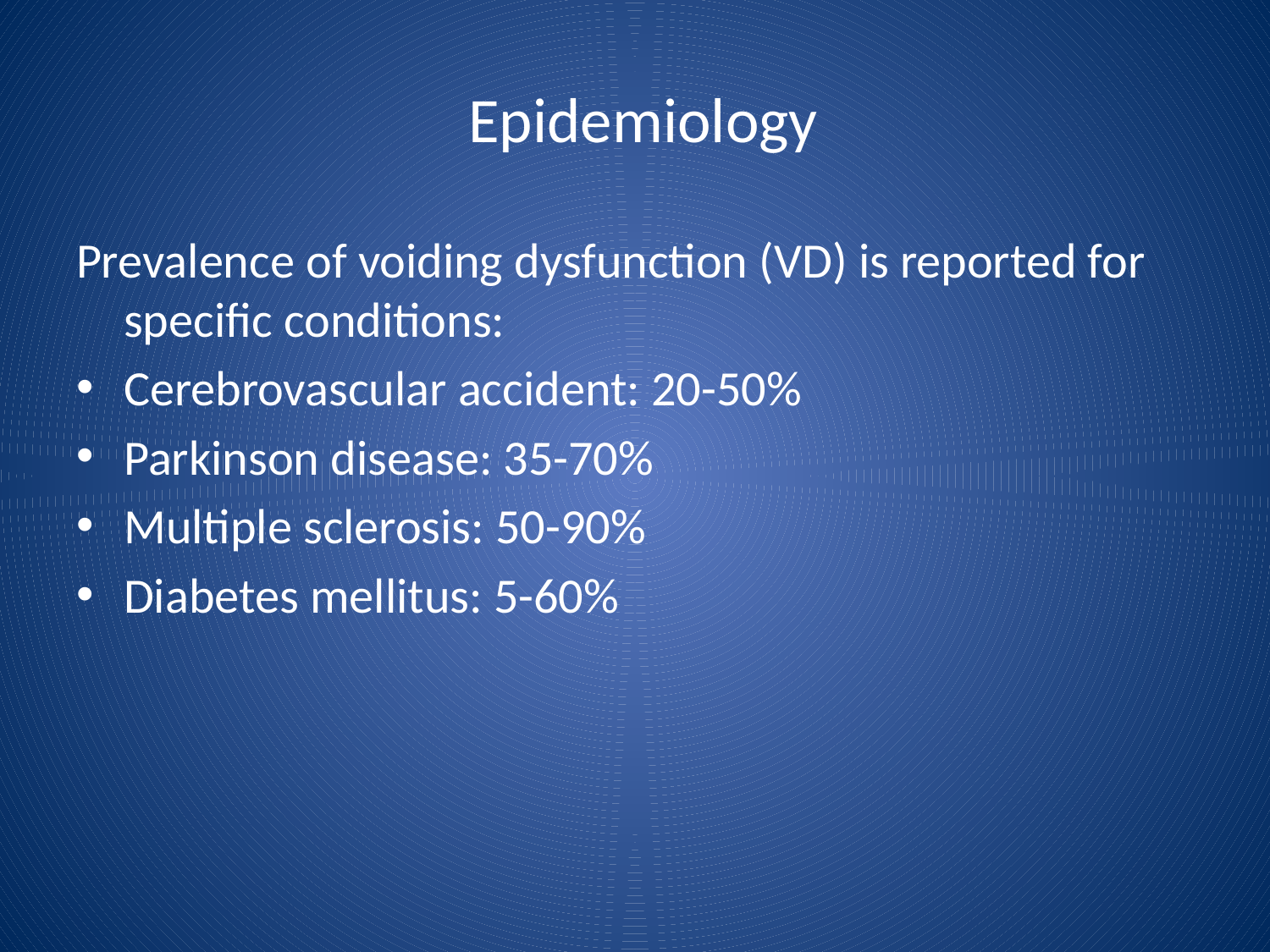

# Epidemiology
Prevalence of voiding dysfunction (VD) is reported for specific conditions:
Cerebrovascular accident: 20-50%
Parkinson disease: 35-70%
Multiple sclerosis: 50-90%
Diabetes mellitus: 5-60%